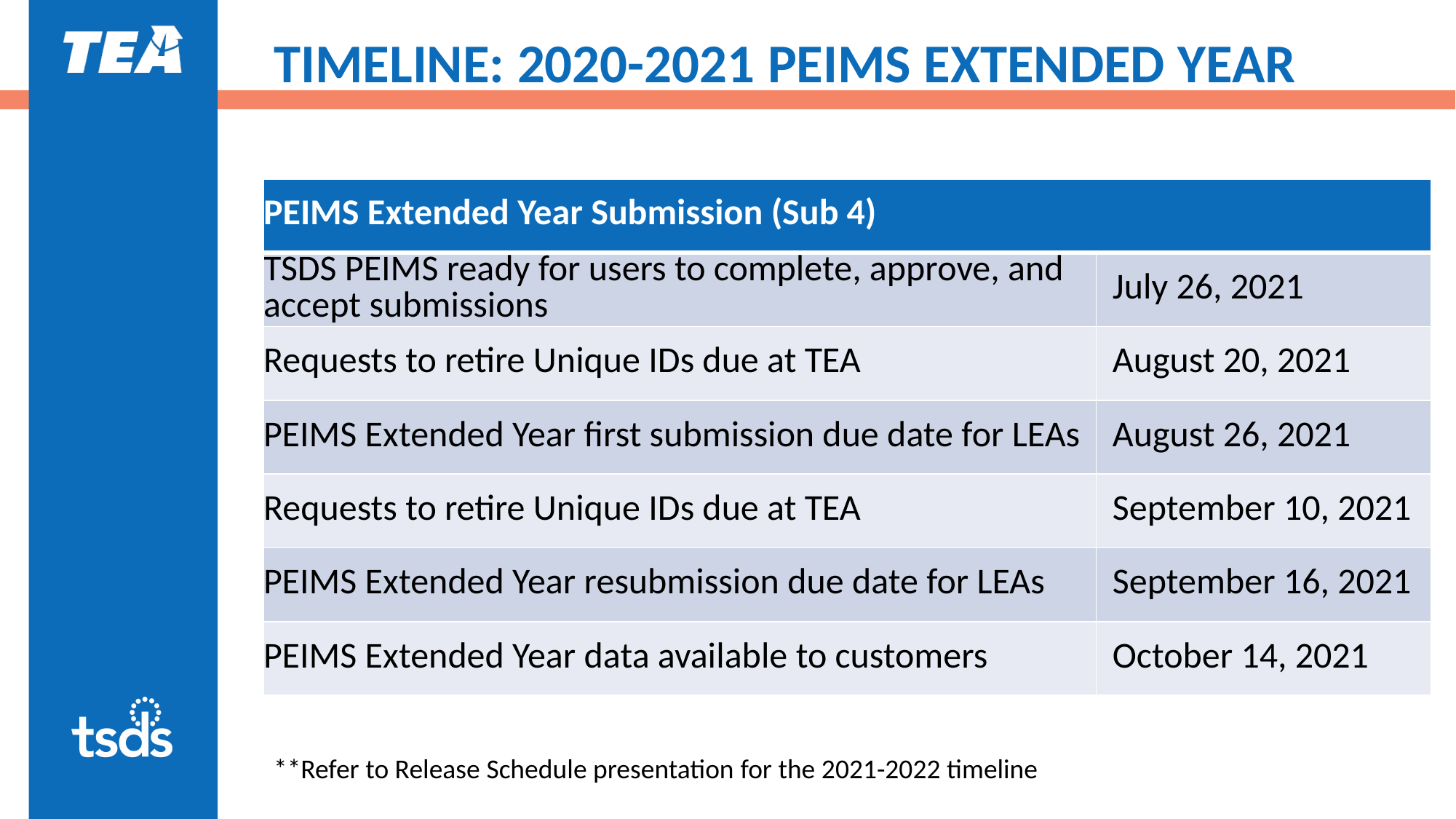

# TIMELINE: 2020-2021 PEIMS EXTENDED YEAR

| PEIMS Extended Year Submission (Sub 4) |  |
| --- | --- |
| TSDS PEIMS ready for users to complete, approve, and accept submissions | July 26, 2021 |
| Requests to retire Unique IDs due at TEA | August 20, 2021 |
| PEIMS Extended Year first submission due date for LEAs | August 26, 2021 |
| Requests to retire Unique IDs due at TEA | September 10, 2021 |
| PEIMS Extended Year resubmission due date for LEAs | September 16, 2021 |
| PEIMS Extended Year data available to customers | October 14, 2021 |
**Refer to Release Schedule presentation for the 2021-2022 timeline